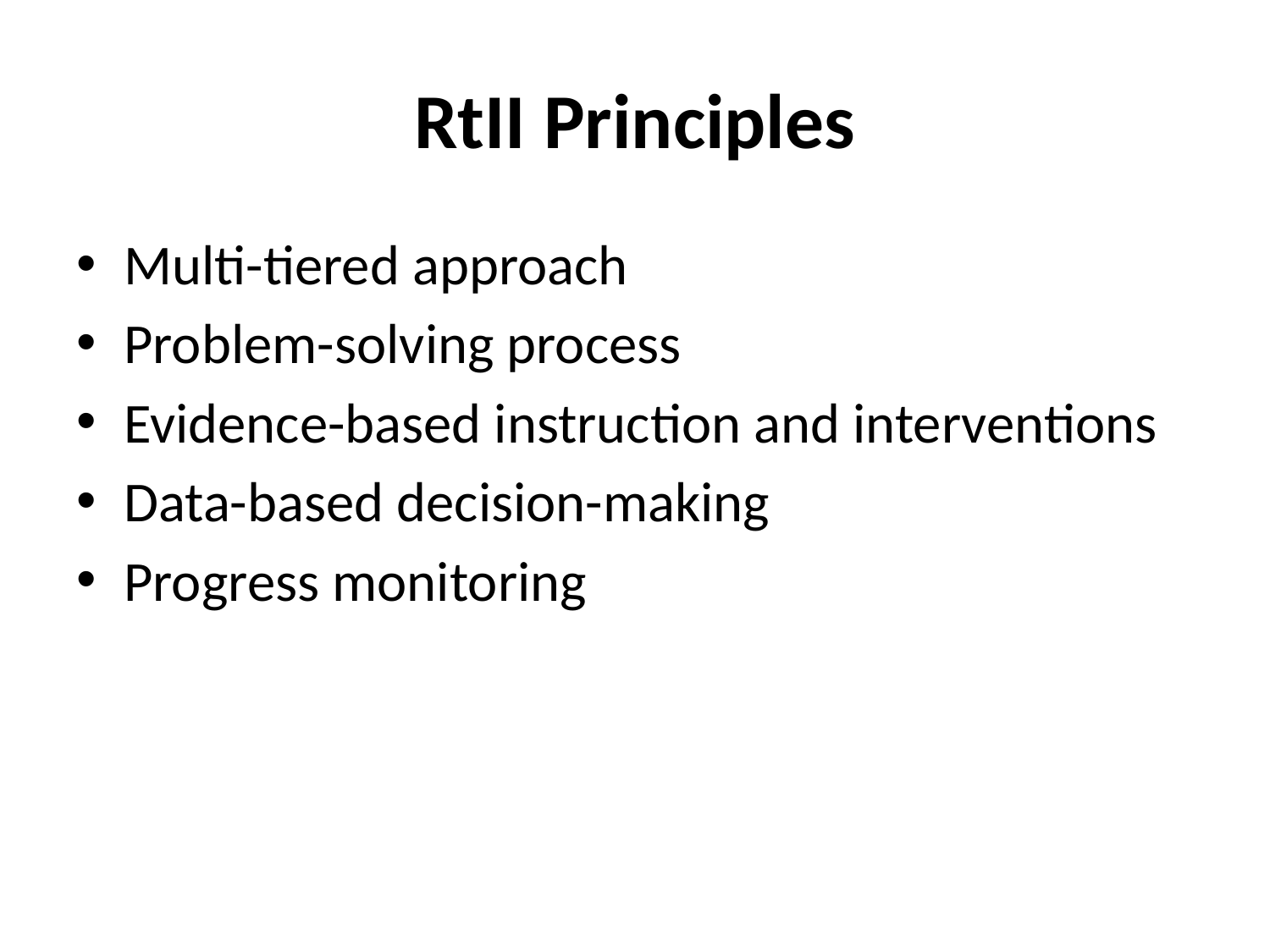

# RtII Principles
Multi-tiered approach
Problem-solving process
Evidence-based instruction and interventions
Data-based decision-making
Progress monitoring